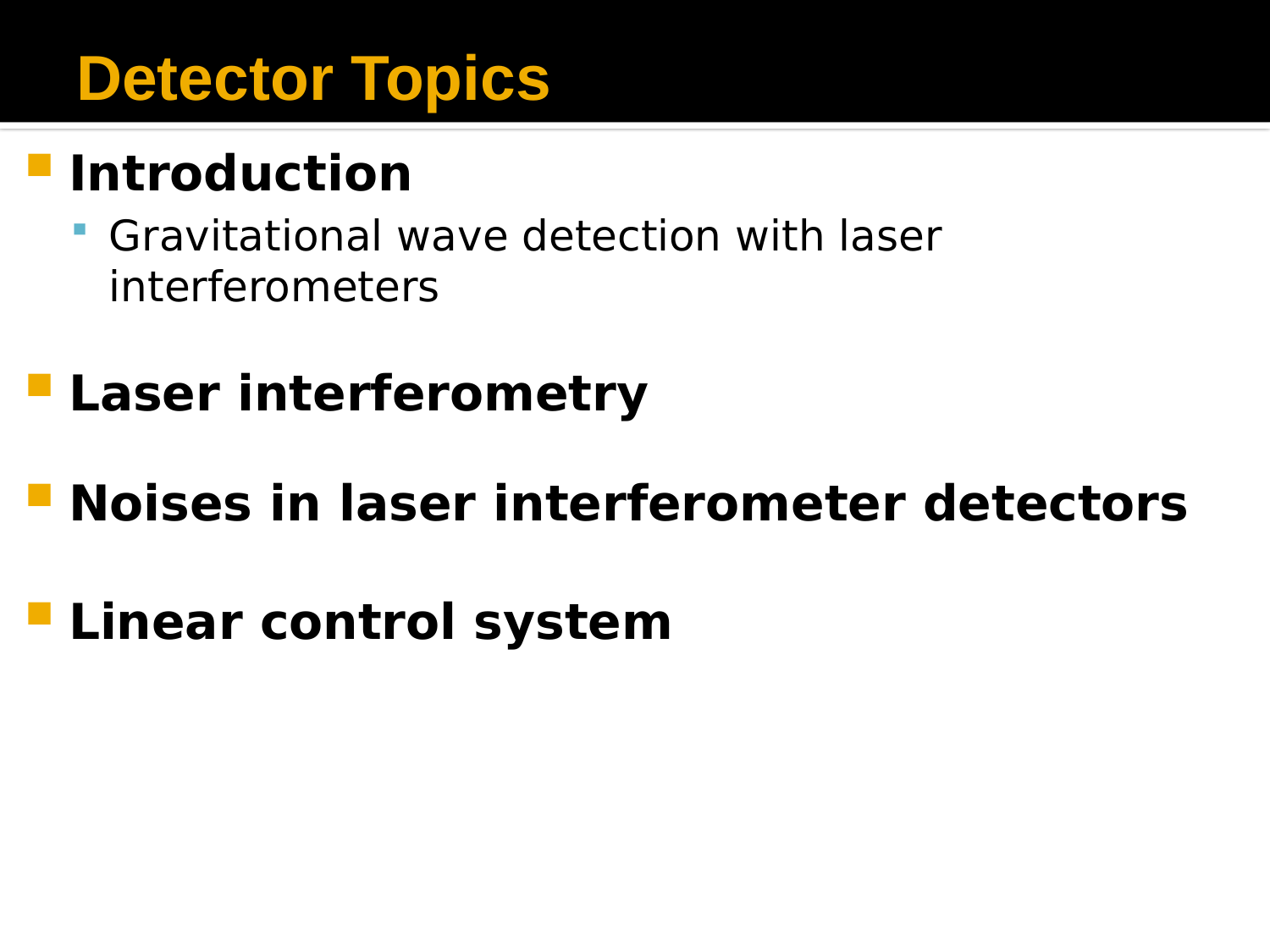

# Detector Topics
Introduction
Gravitational wave detection with laser interferometers
Laser interferometry
Noises in laser interferometer detectors

Linear control system